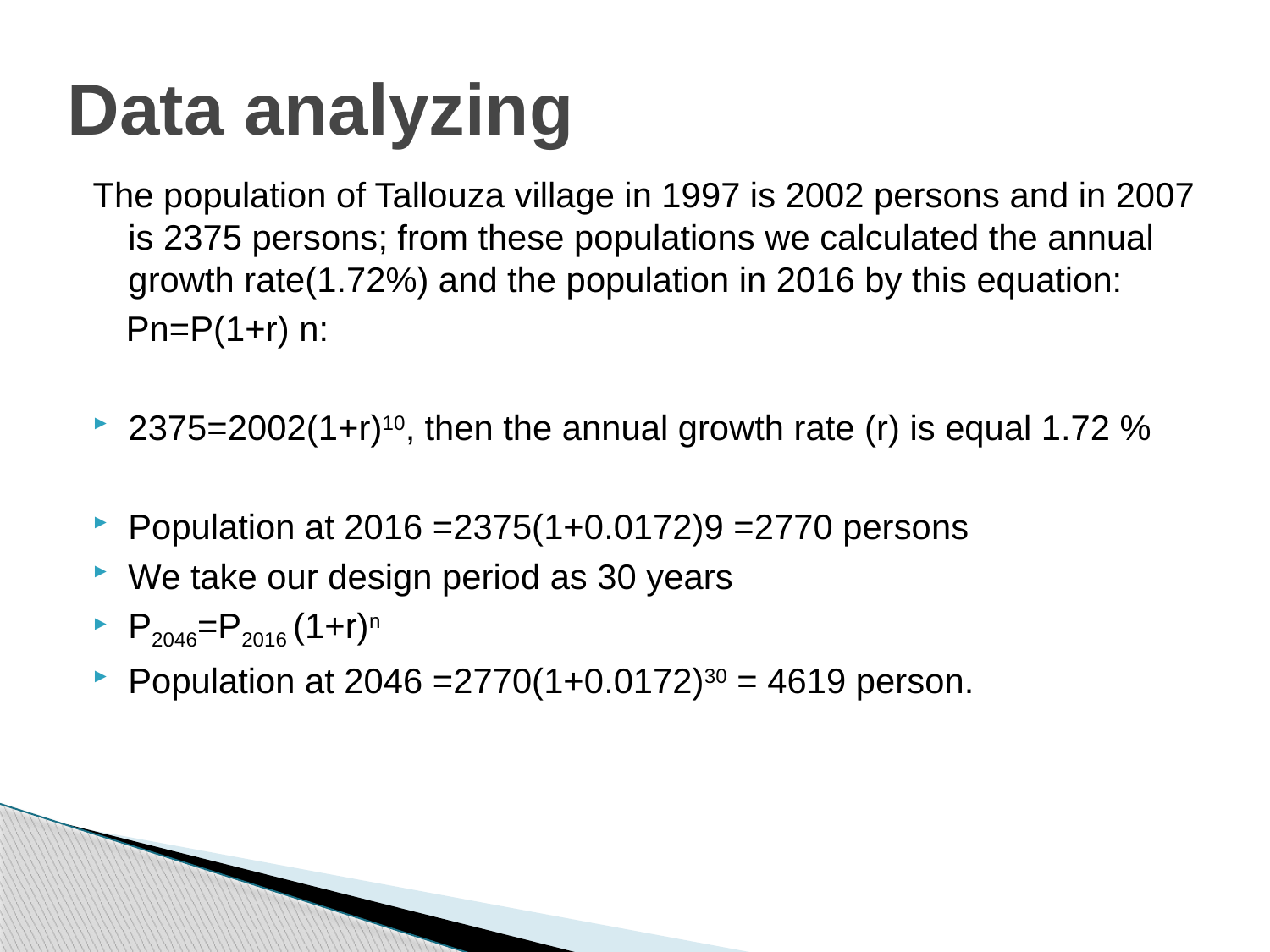

# Data analyzing
The population of Tallouza village in 1997 is 2002 persons and in 2007 is 2375 persons; from these populations we calculated the annual growth rate(1.72%) and the population in 2016 by this equation:
     Pn=P(1+r) n:

2375=2002(1+r)10, then the annual growth rate (r) is equal 1.72 %

Population at 2016 =2375(1+0.0172)9 =2770 persons
We take our design period as 30 years
P2046=P2016 (1+r)n
Population at 2046 =2770(1+0.0172)30 = 4619 person.